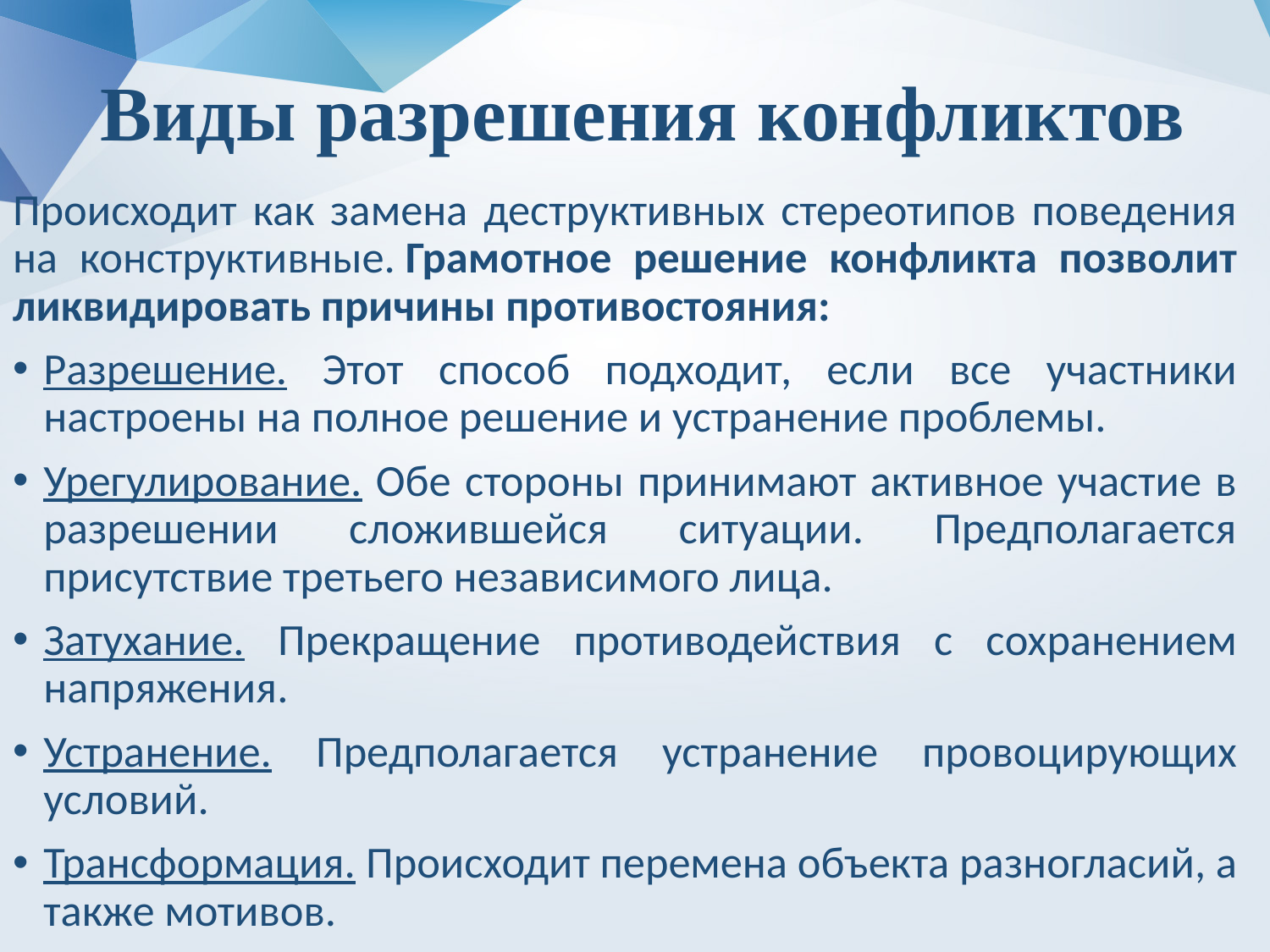

# Виды разрешения конфликтов
Происходит как замена деструктивных стереотипов поведения на конструктивные. Грамотное решение конфликта позволит ликвидировать причины противостояния:
Разрешение. Этот способ подходит, если все участники настроены на полное решение и устранение проблемы.
Урегулирование. Обе стороны принимают активное участие в разрешении сложившейся ситуации. Предполагается присутствие третьего независимого лица.
Затухание. Прекращение противодействия с сохранением напряжения.
Устранение. Предполагается устранение провоцирующих условий.
Трансформация. Происходит перемена объекта разногласий, а также мотивов.